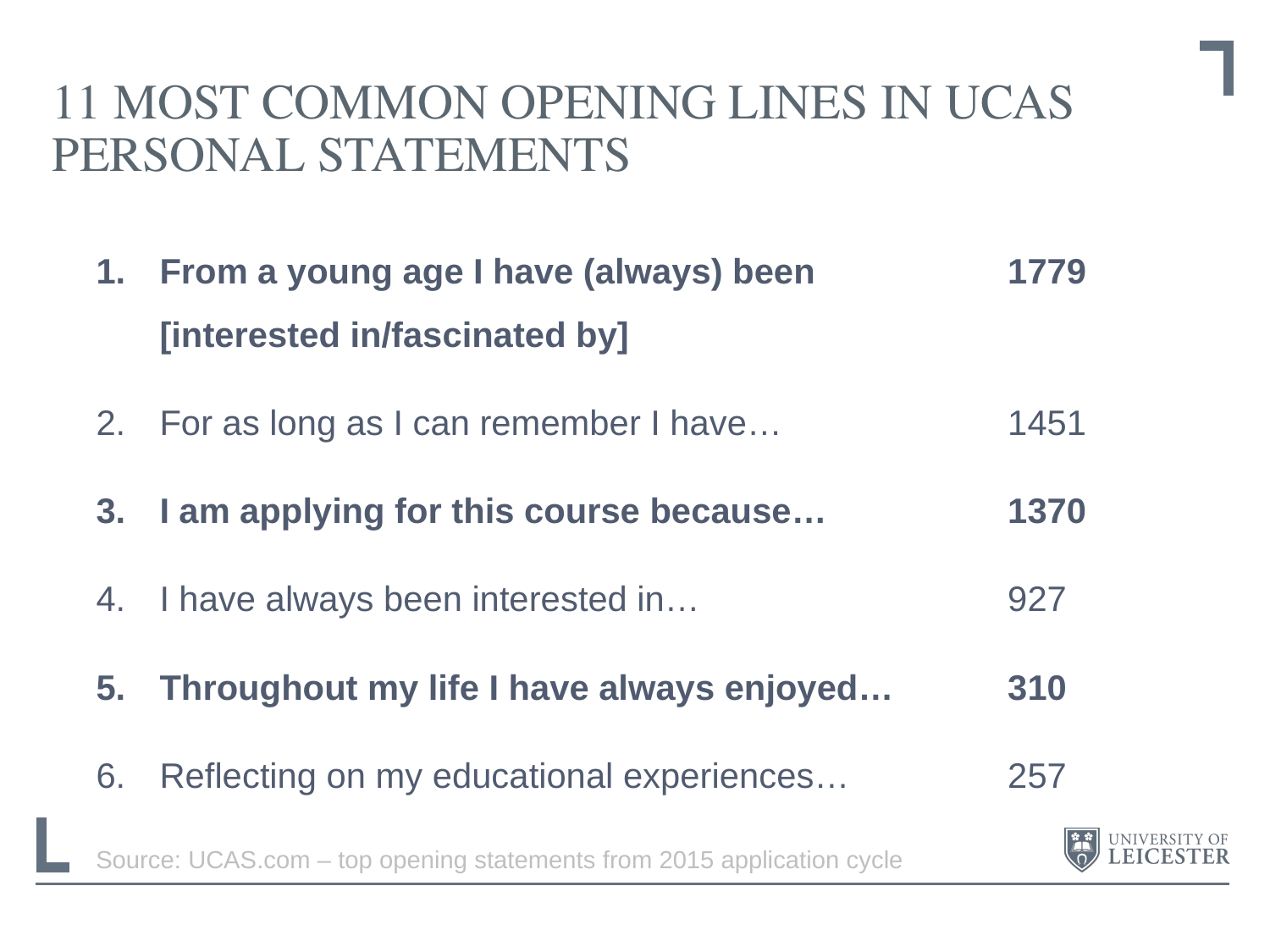

# 11 most common opening lines in UCAS personal statements

From a young age I have (always) been [interested in/fascinated by]
For as long as I can remember I have…
I am applying for this course because…
I have always been interested in…
Throughout my life I have always enjoyed…
Reflecting on my educational experiences…

1779
1451
1370
927
310
257
Source: UCAS.com – top opening statements from 2015 application cycle